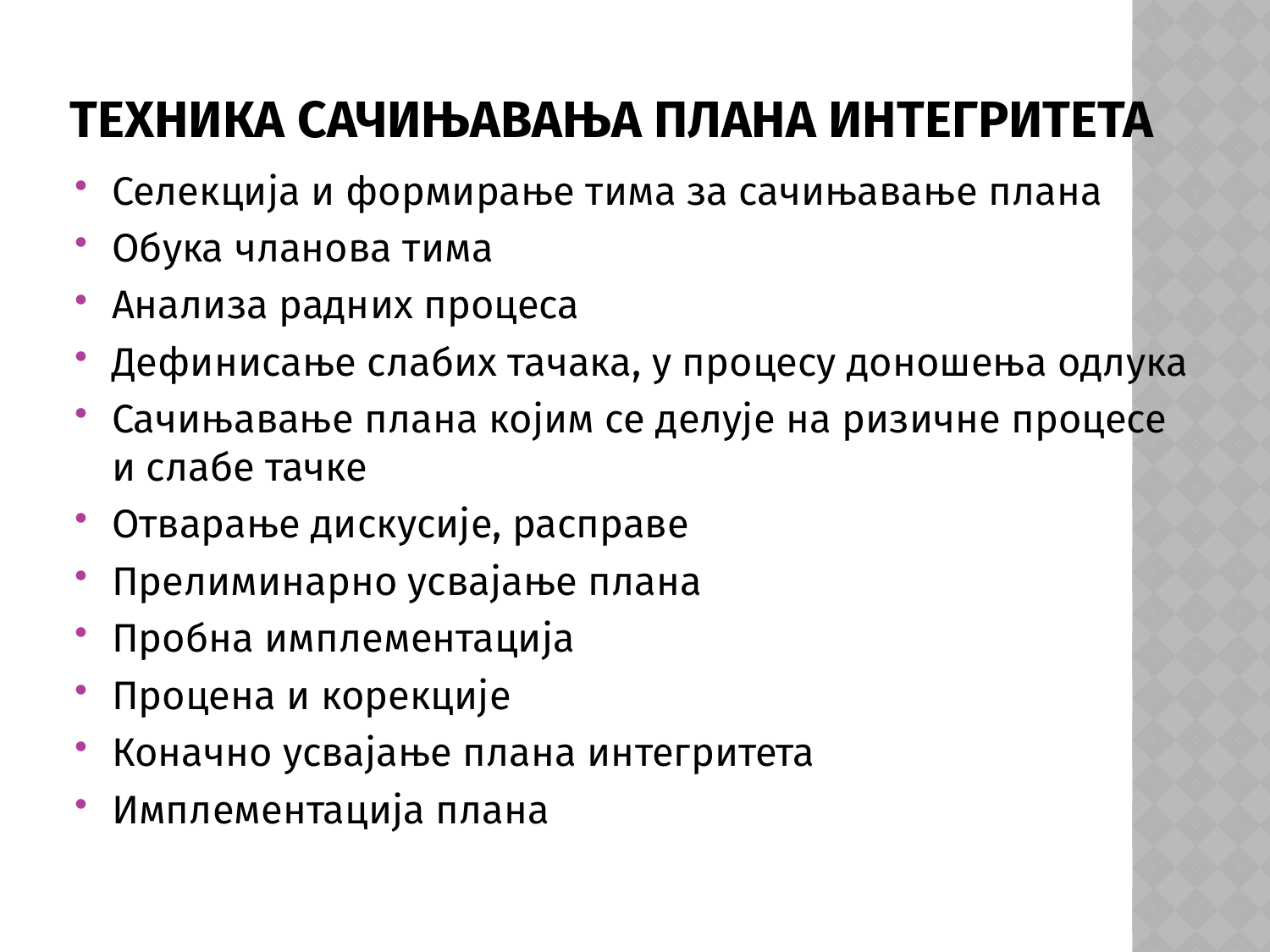

# Техника сачињавања плана интегритета
Селекција и формирање тима за сачињавање плана
Обука чланова тима
Анализа радних процеса
Дефинисање слабих тачака, у процесу доношења одлука
Сачињавање плана којим се делује на ризичне процесе и слабе тачке
Отварање дискусије, расправе
Прелиминарно усвајање плана
Пробна имплементација
Процена и корекције
Коначно усвајање плана интегритета
Имплементација плана